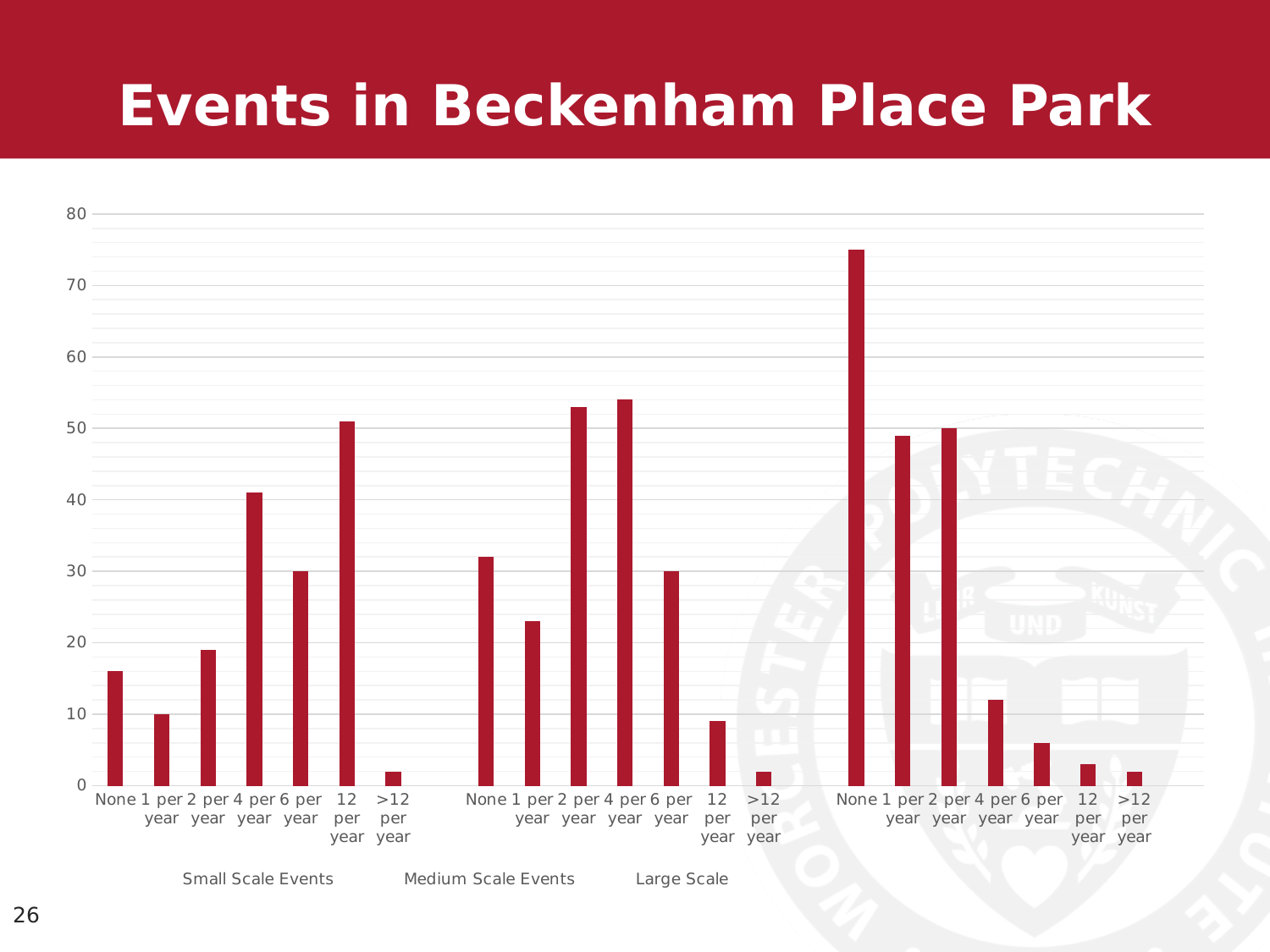

Events in Beckenham Place Park

### Chart

| Category |  |
|---|---|
| None | 16.0 |
| 1 per year | 10.0 |
| 2 per year | 19.0 |
| 4 per year | 41.0 |
| 6 per year | 30.0 |
| 12 per year | 51.0 |
| >12 per year | 2.0 |
|  | None |
| None | 32.0 |
| 1 per year | 23.0 |
| 2 per year | 53.0 |
| 4 per year | 54.0 |
| 6 per year | 30.0 |
| 12 per year | 9.0 |
| >12 per year | 2.0 |
|  | None |
| None | 75.0 |
| 1 per year | 49.0 |
| 2 per year | 50.0 |
| 4 per year | 12.0 |
| 6 per year | 6.0 |
| 12 per year | 3.0 |
| >12 per year | 2.0 |
26